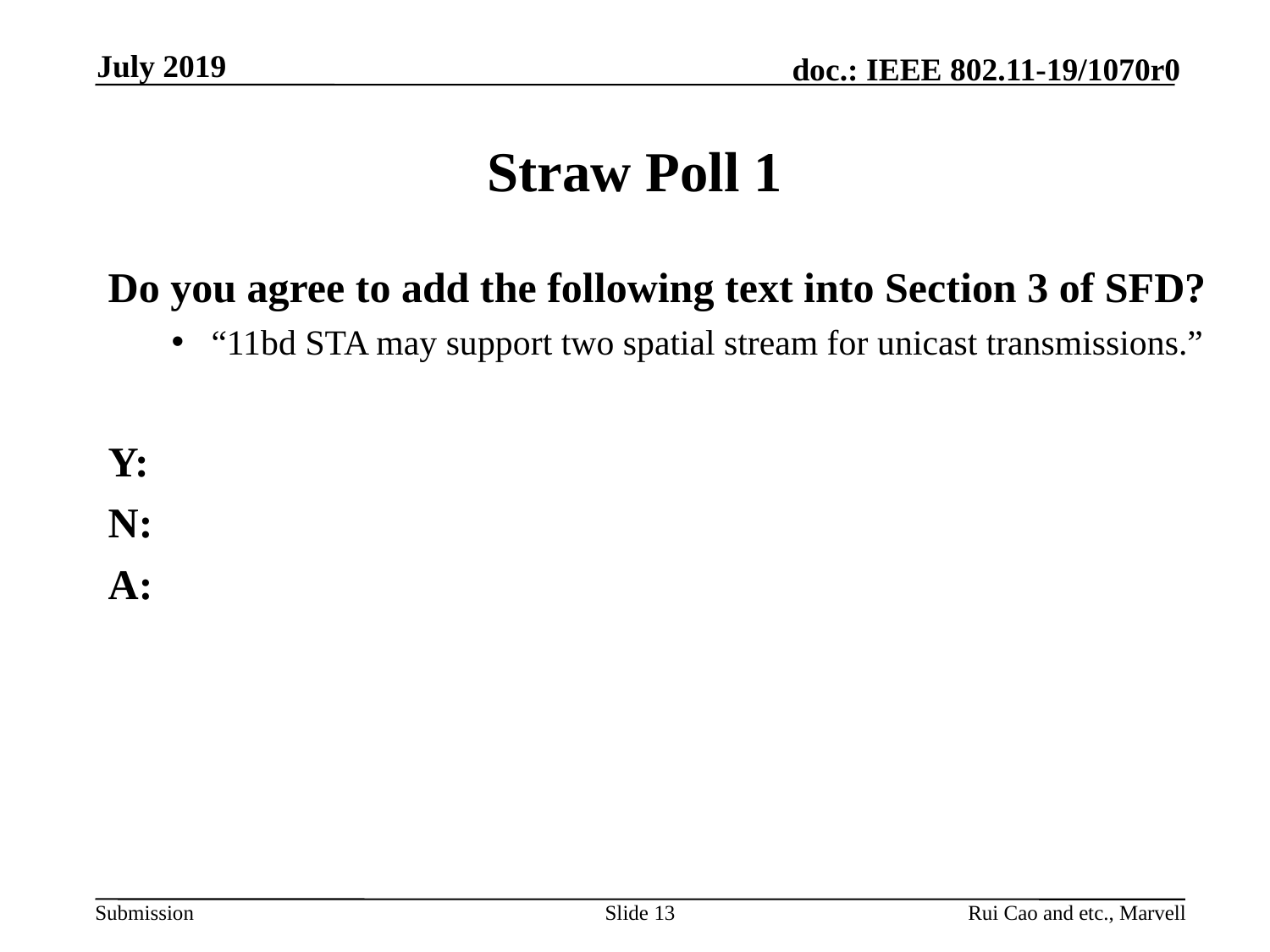

July 2019
# Straw Poll 1
Do you agree to add the following text into Section 3 of SFD?
“11bd STA may support two spatial stream for unicast transmissions.”

Y:
N:
A:
Slide 13
Rui Cao and etc., Marvell